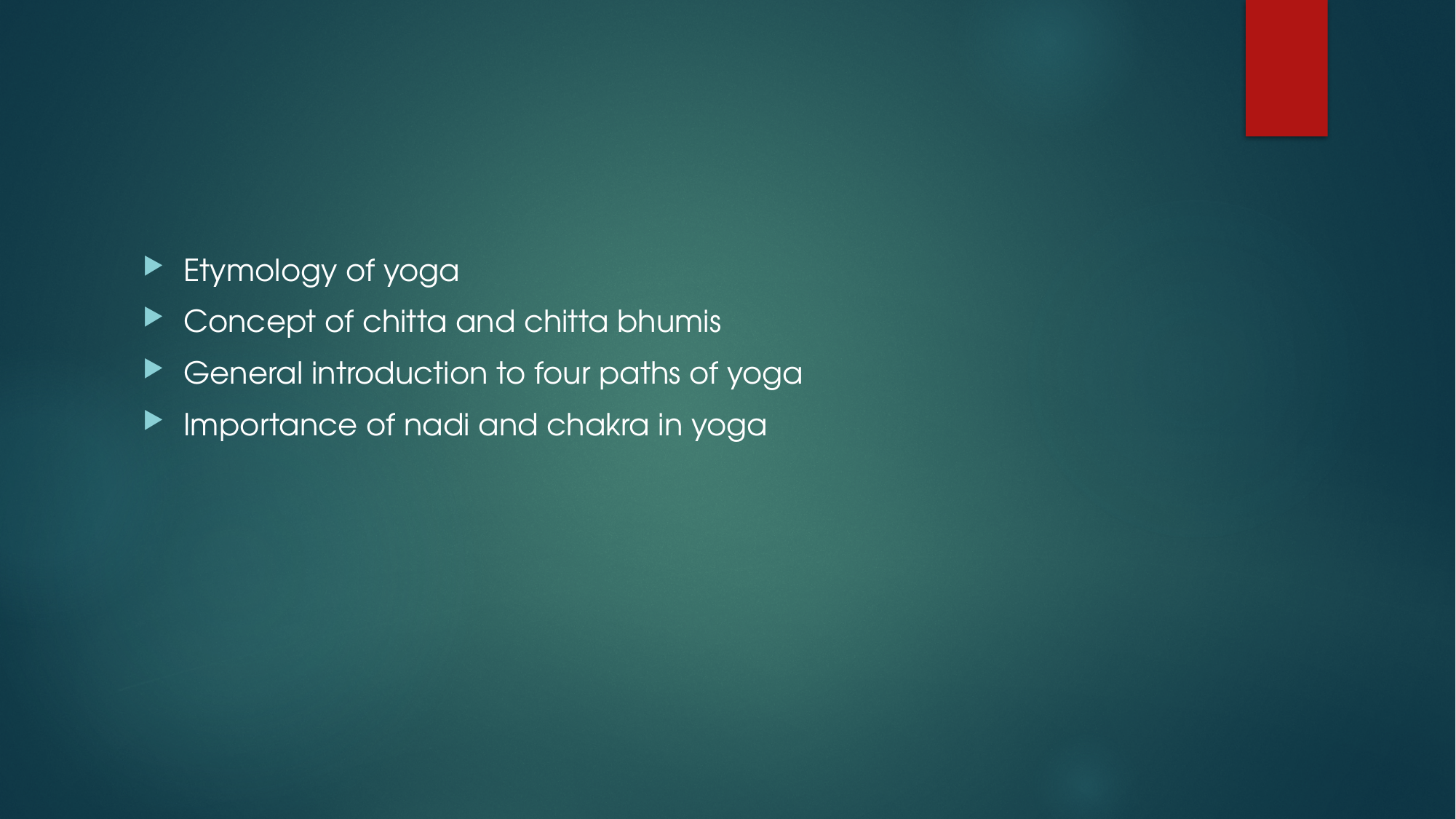

#
Etymology of yoga
Concept of chitta and chitta bhumis
General introduction to four paths of yoga
Importance of nadi and chakra in yoga